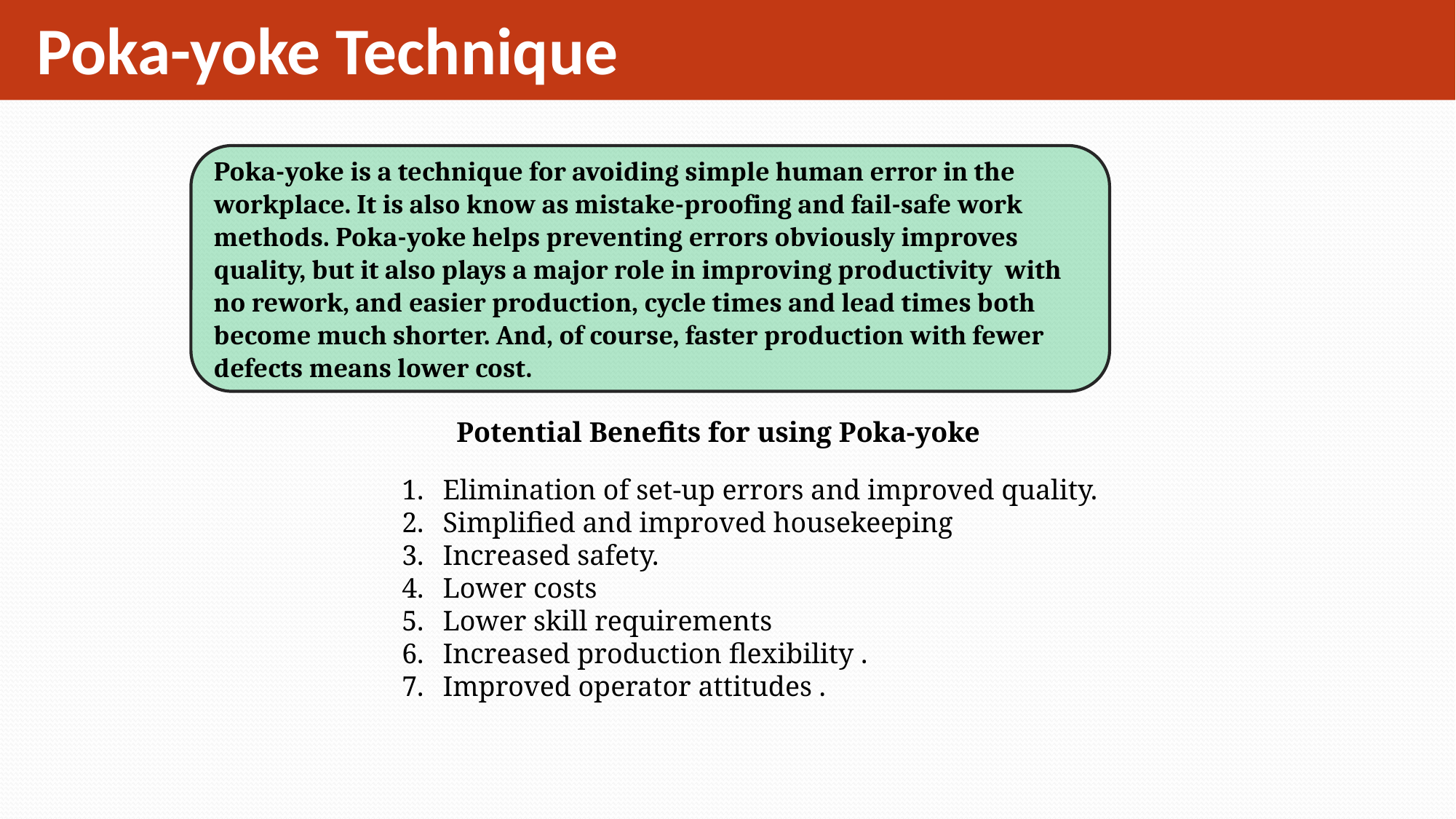

# Poka-yoke Technique
Poka-yoke is a technique for avoiding simple human error in the workplace. It is also know as mistake-proofing and fail-safe work methods. Poka-yoke helps preventing errors obviously improves quality, but it also plays a major role in improving productivity  with no rework, and easier production, cycle times and lead times both become much shorter. And, of course, faster production with fewer defects means lower cost.
Potential Benefits for using Poka-yoke
Elimination of set-up errors and improved quality.
Simplified and improved housekeeping
Increased safety.
Lower costs
Lower skill requirements
Increased production flexibility .
Improved operator attitudes .